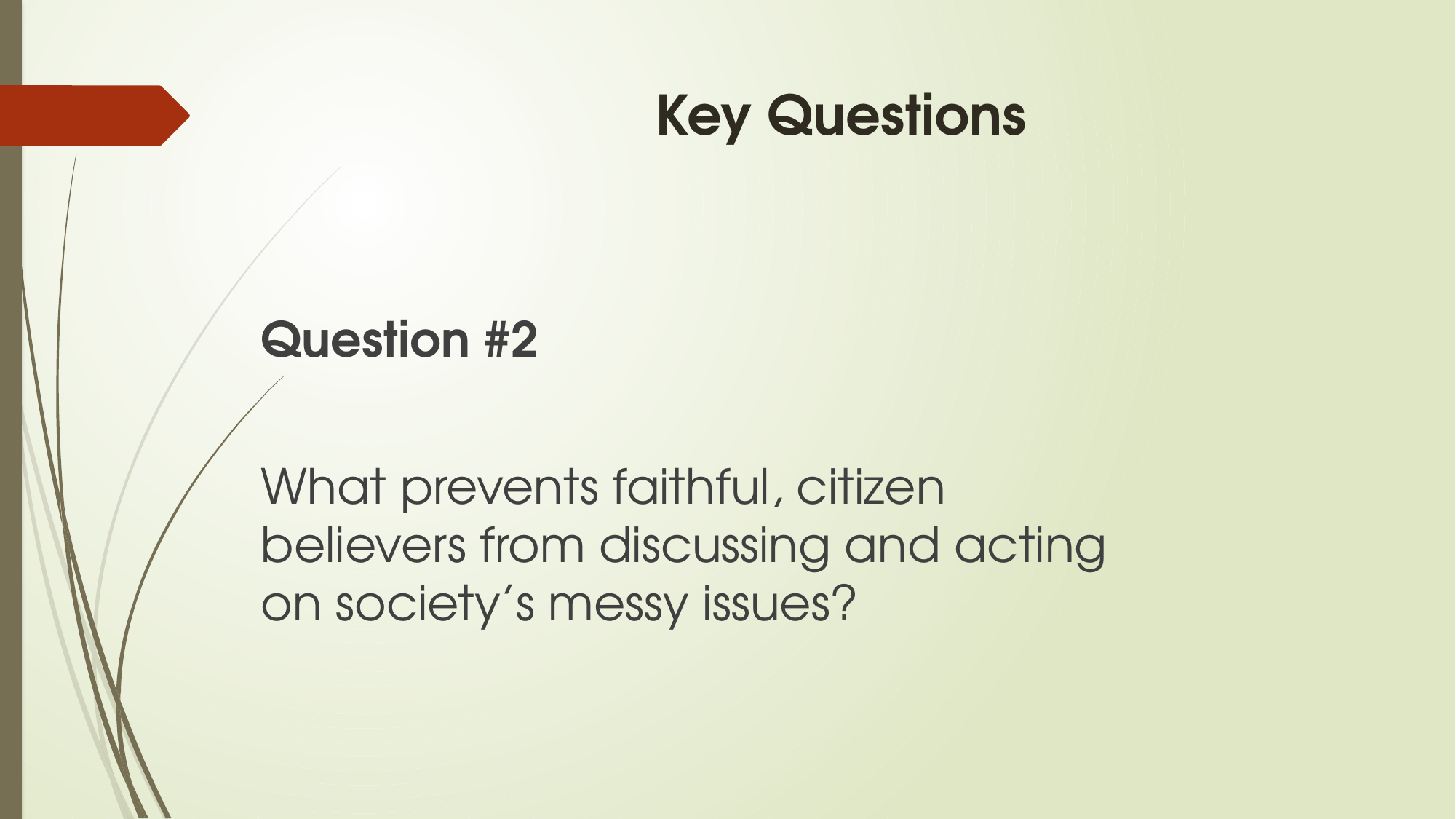

# Key Questions
Question #2

What prevents faithful, citizen believers from discussing and acting on society’s messy issues?